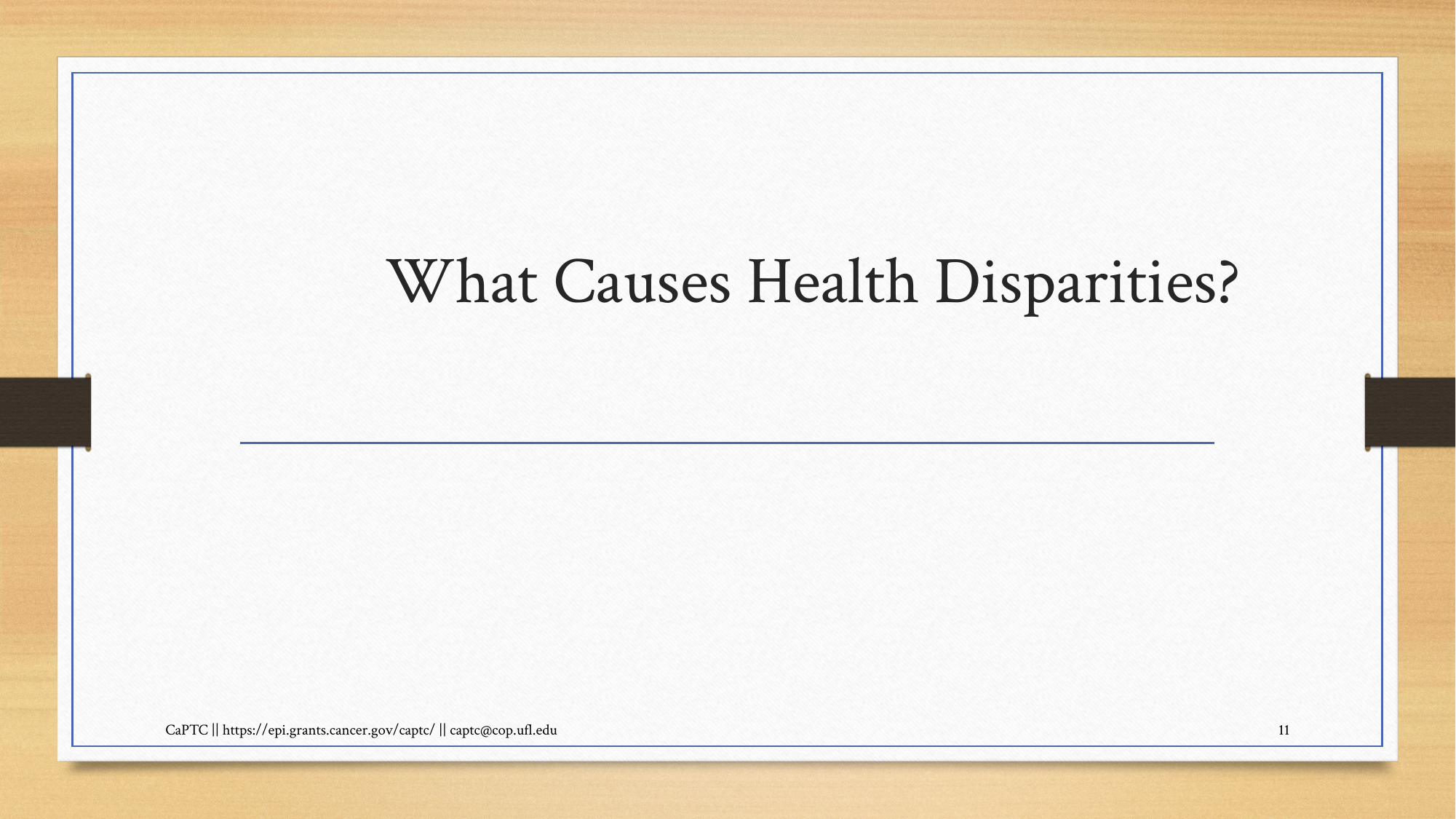

# What Causes Health Disparities?
CaPTC || https://epi.grants.cancer.gov/captc/ || captc@cop.ufl.edu
11